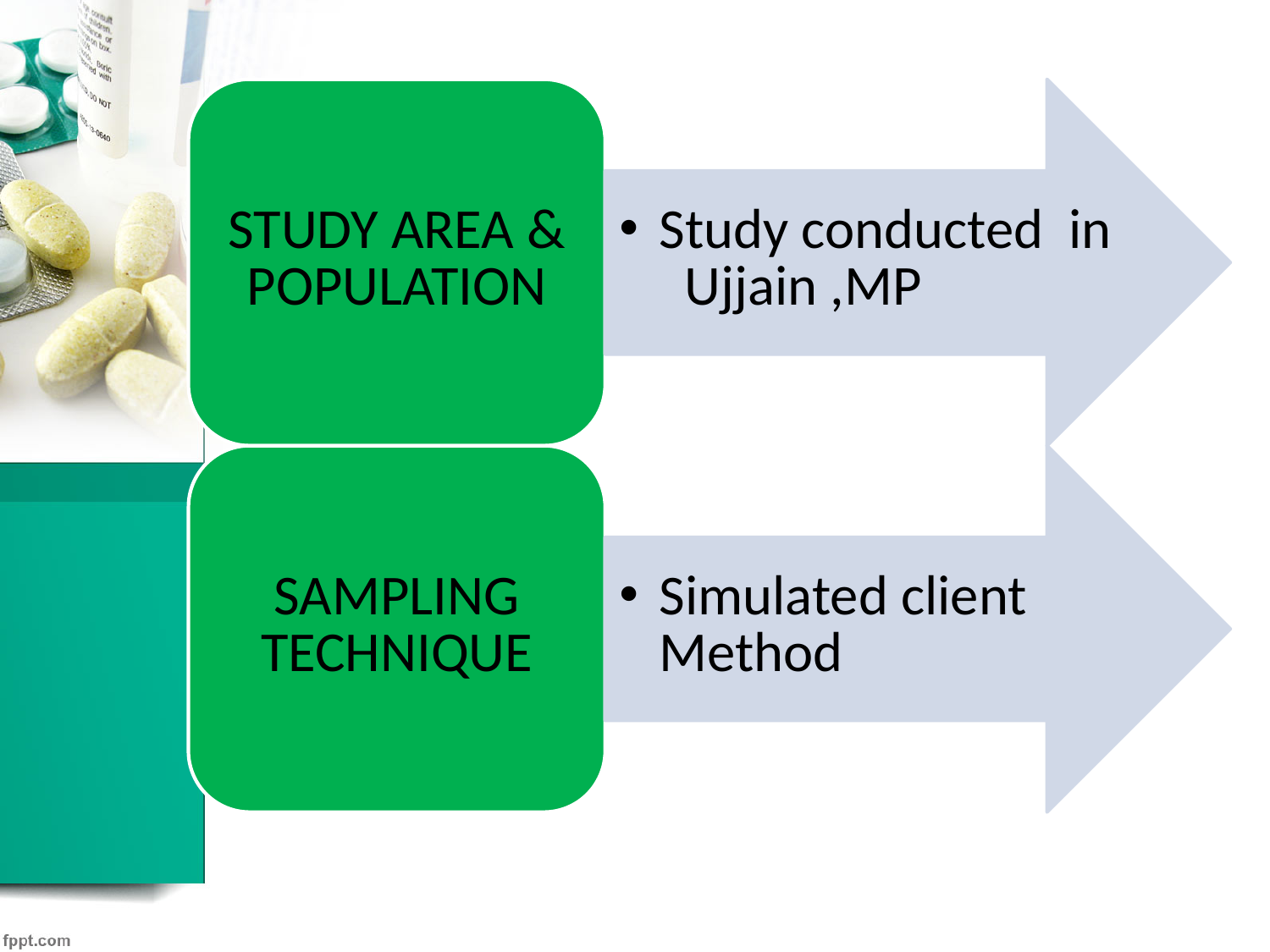

STUDY AREA &
POPULATION
SAMPLING TECHNIQUE
Simulated client Method